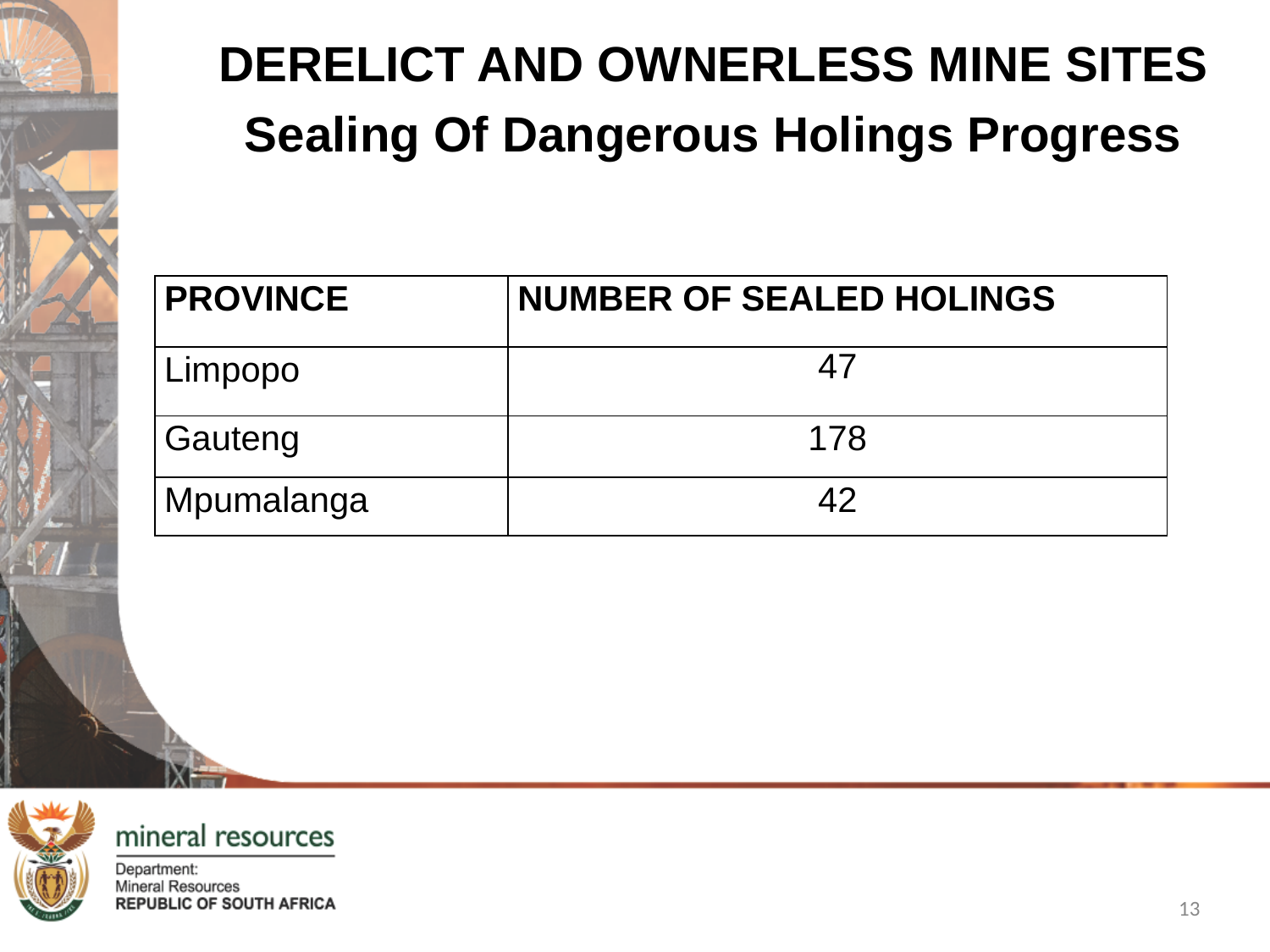

DERELICT AND OWNERLESS MINE SITES
Sealing Of Dangerous Holings Progress
| PROVINCE | NUMBER OF SEALED HOLINGS |
| --- | --- |
| Limpopo | 47 |
| Gauteng | 178 |
| Mpumalanga | 42 |
13